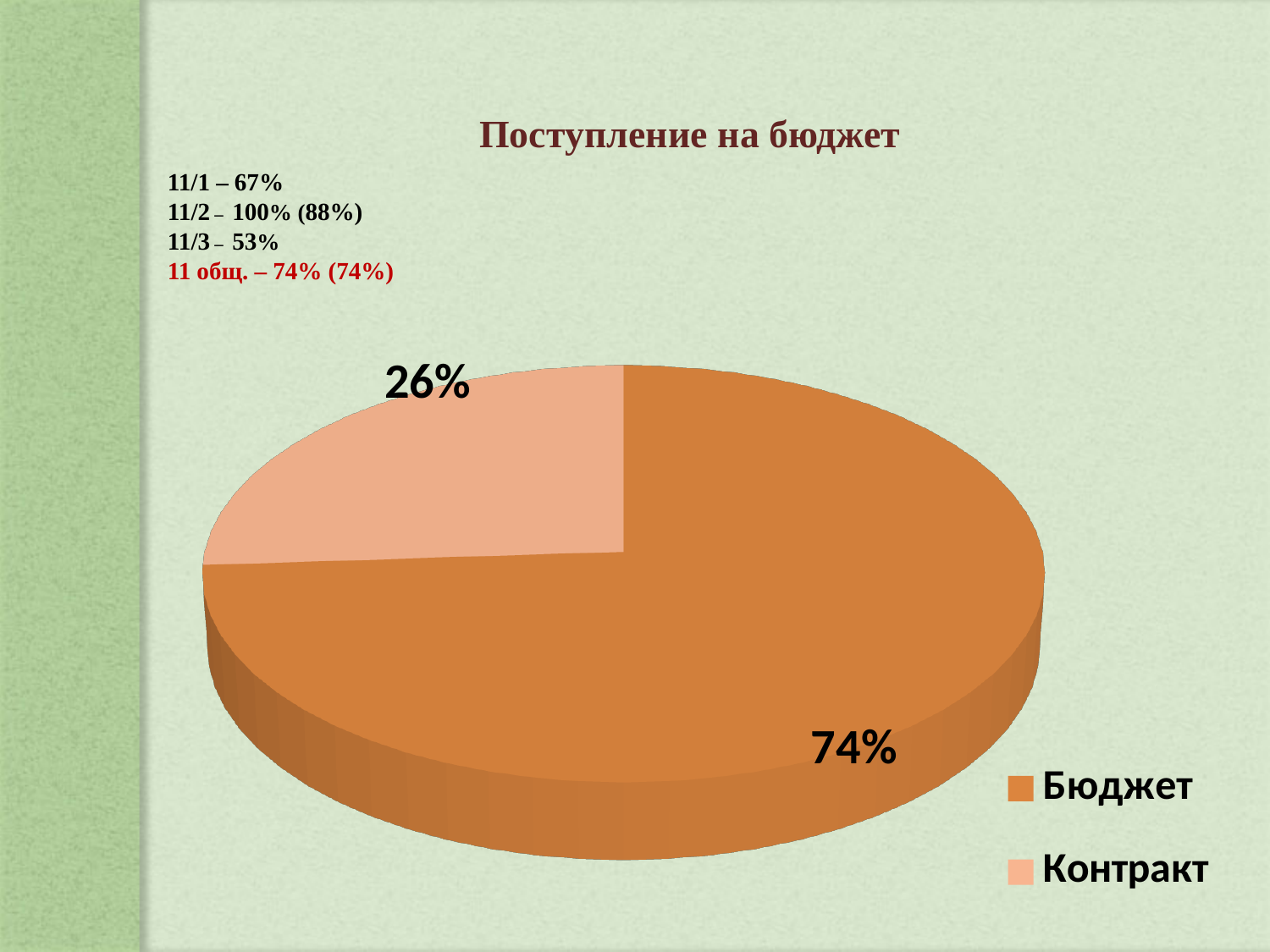

# Поступление на бюджет

11/1 – 67%
11/2 –  100% (88%)
11/3 –  53%
11 общ. – 74% (74%)

[unsupported chart]